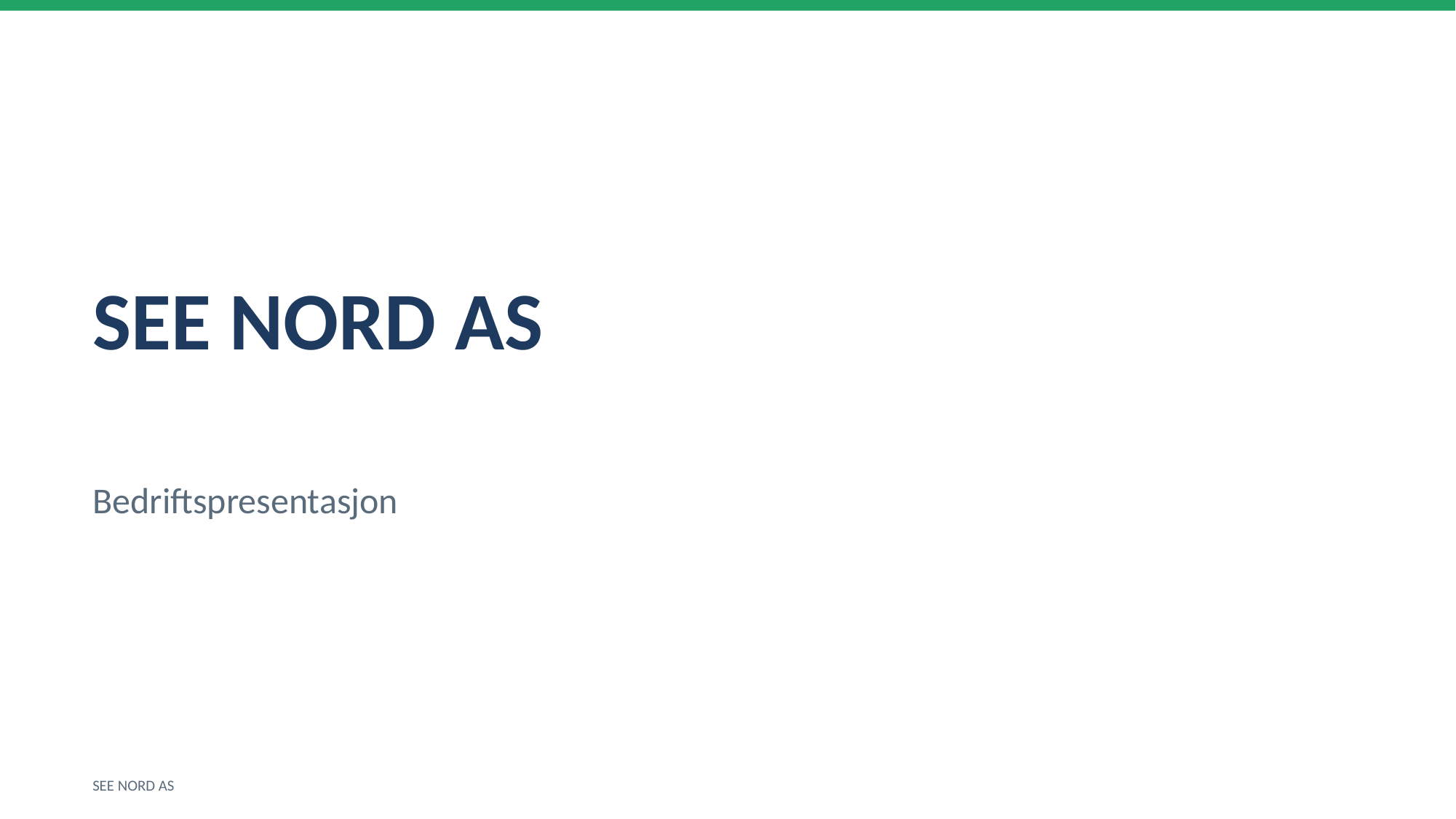

SEE NORD AS
Bedriftspresentasjon
SEE NORD AS